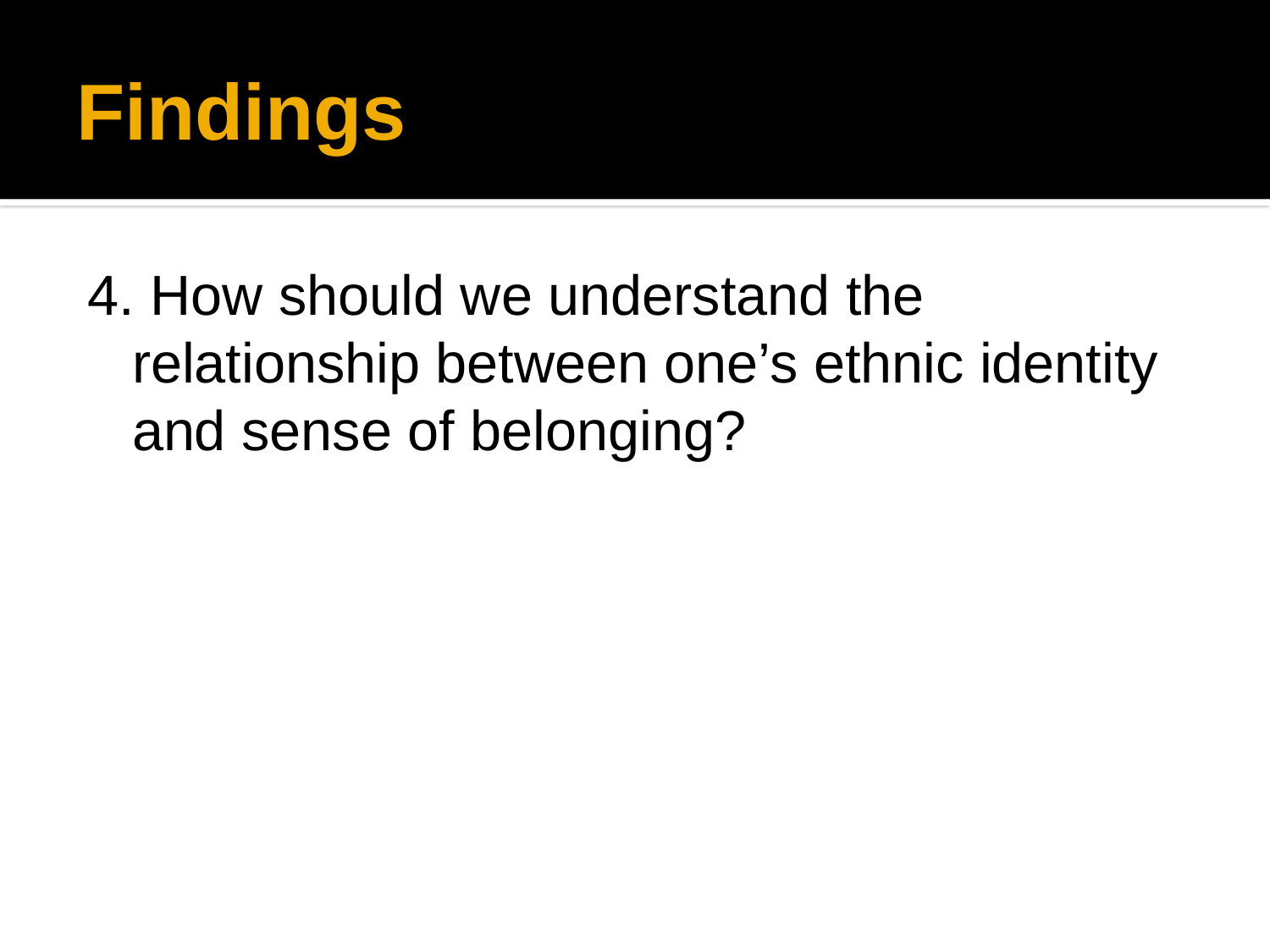

# Findings
4. How should we understand the relationship between one’s ethnic identity and sense of belonging?